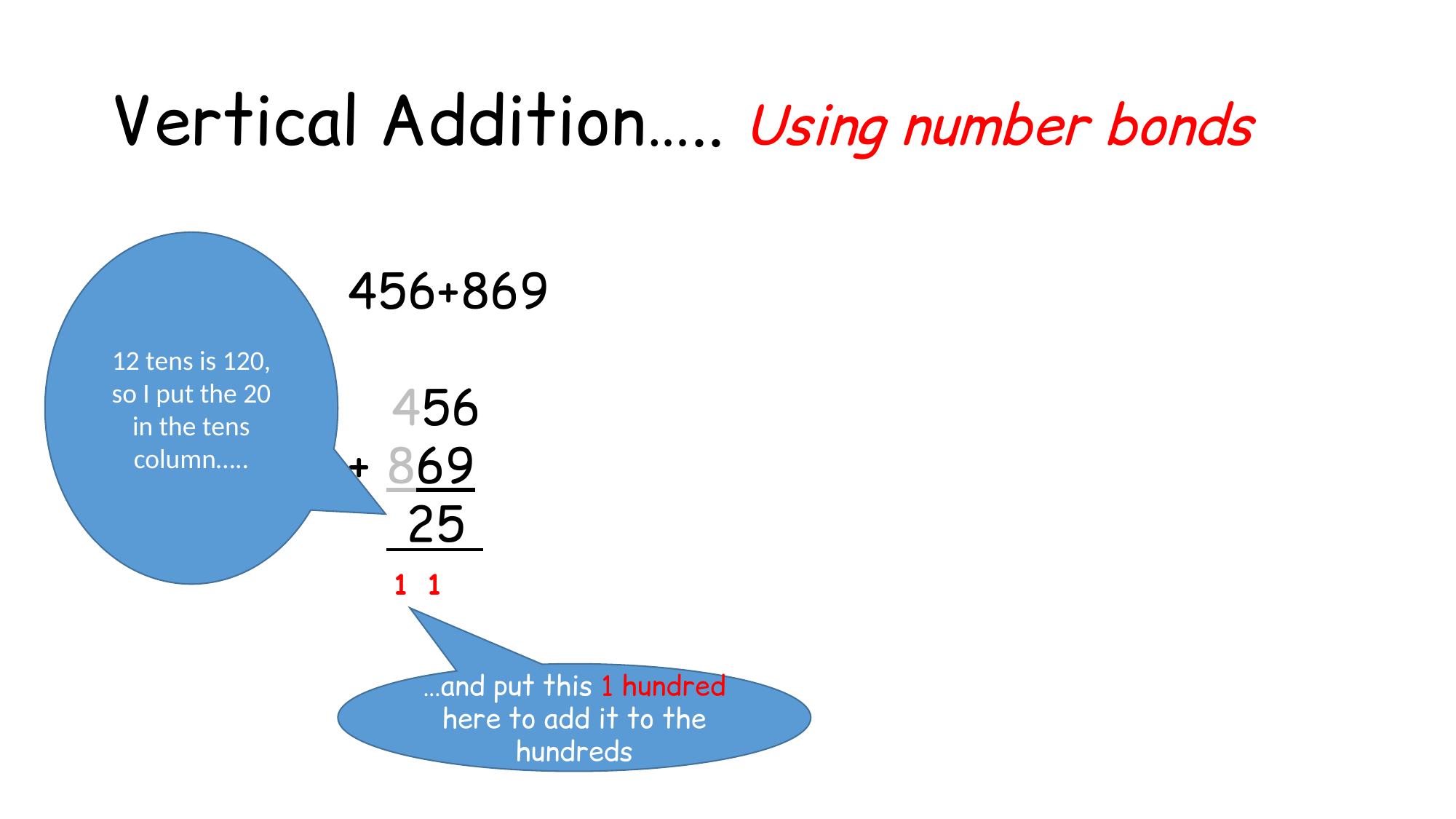

# Vertical Addition….. Using number bonds
12 tens is 120, so I put the 20 in the tens column…..
456+869

   456
+ 869
    25

1
1
…and put this 1 hundred here to add it to the hundreds